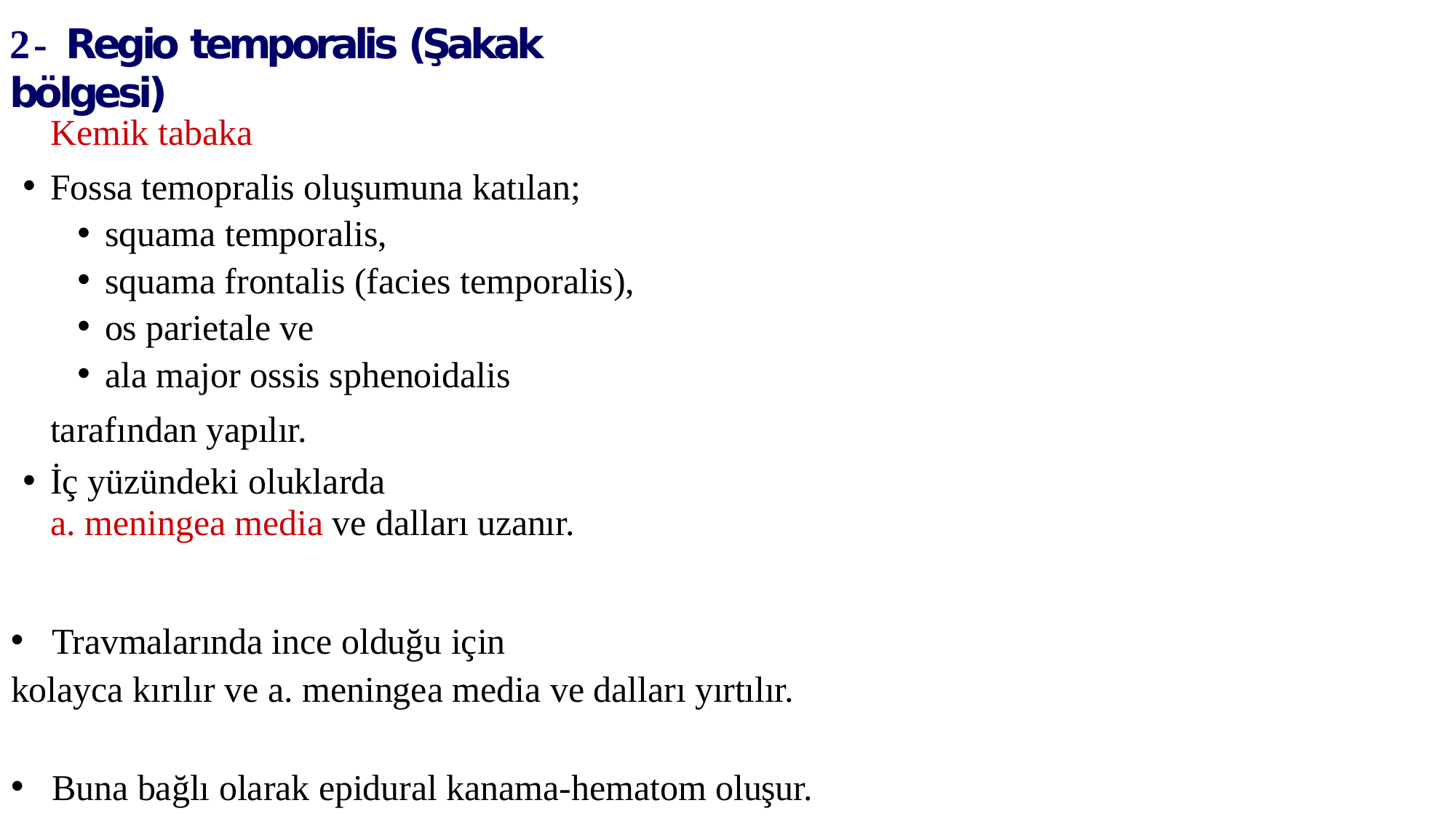

# 2- Regio temporalis (Şakak bölgesi)
Kemik tabaka
Fossa temopralis oluşumuna katılan;
squama temporalis,
squama frontalis (facies temporalis),
os parietale ve
ala major ossis sphenoidalis
tarafından yapılır.
İç yüzündeki oluklarda
a. meningea media ve dalları uzanır.

Travmalarında ince olduğu için
kolayca kırılır ve a. meningea media ve dalları yırtılır.

Buna bağlı olarak epidural kanama-hematom oluşur.